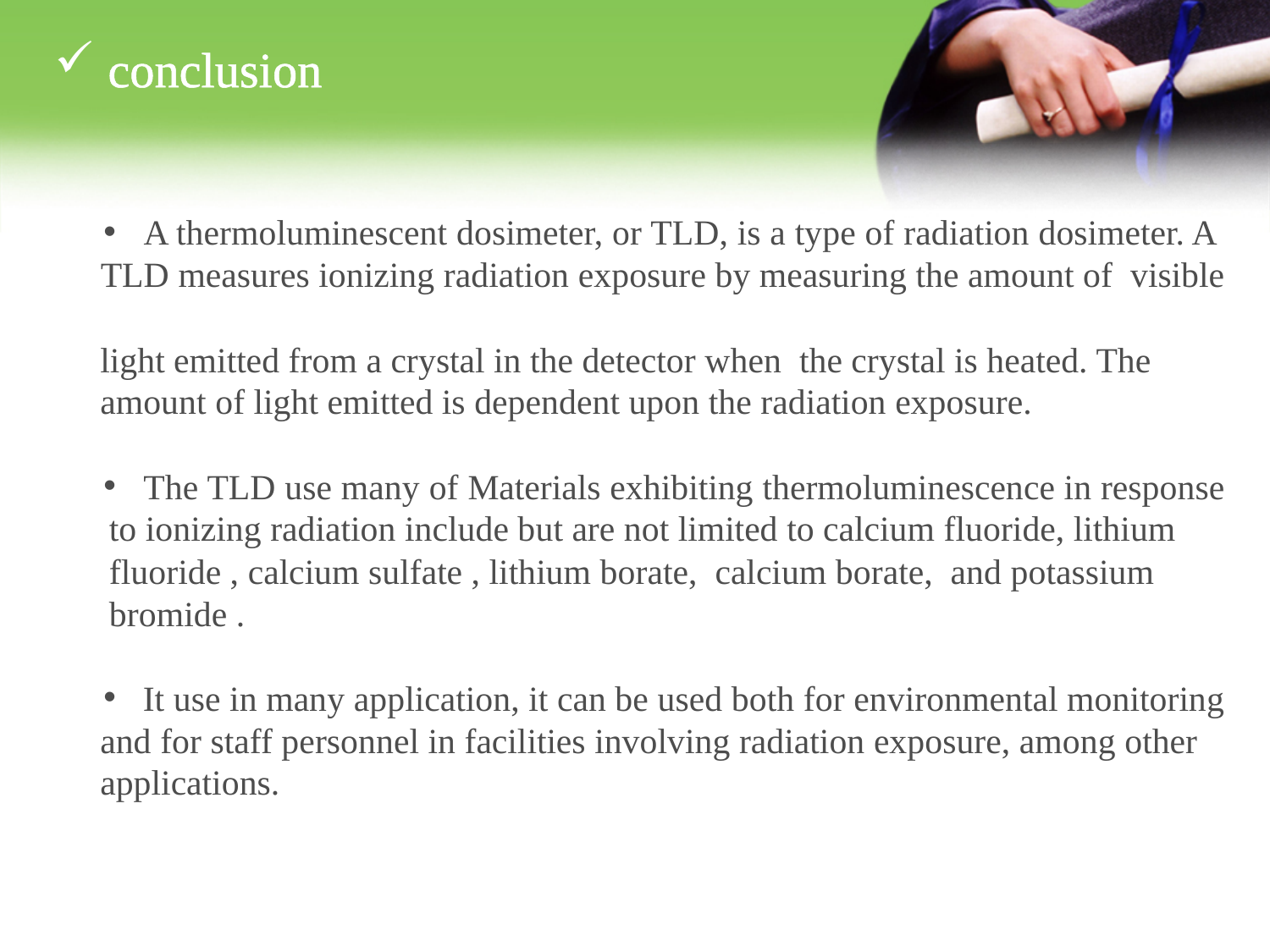

conclusion

   A thermoluminescent dosimeter, or TLD, is a type of radiation dosimeter. A
   TLD measures ionizing radiation exposure by measuring the amount of  visible
   light emitted from a crystal in the detector when  the crystal is heated. The
   amount of light emitted is dependent upon the radiation exposure.

   The TLD use many of Materials exhibiting thermoluminescence in response
    to ionizing radiation include but are not limited to calcium fluoride, lithium
    fluoride , calcium sulfate , lithium borate,  calcium borate,  and potassium
    bromide .

   It use in many application, it can be used both for environmental monitoring
   and for staff personnel in facilities involving radiation exposure, among other
   applications.